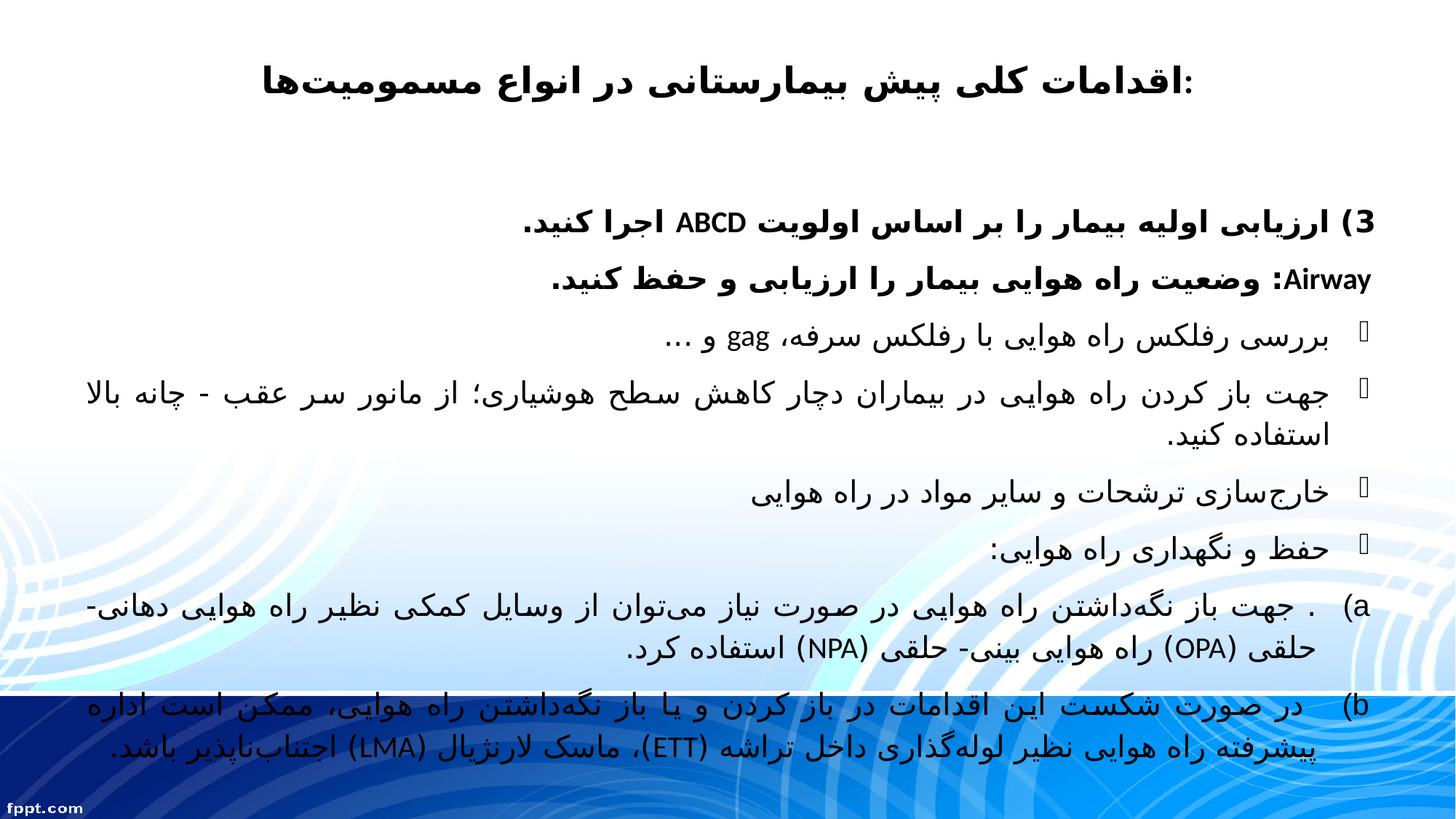

# اقدامات کلی پیش بیمارستانی در انواع مسمومیت‌ها:
3) ارزیابی اولیه بیمار را بر اساس اولویت ABCD اجرا کنید.
Airway: وضعیت راه هوایی بیمار را ارزیابی و حفظ کنید.
بررسی رفلکس راه هوایی با رفلکس سرفه، gag و ...
جهت باز کردن راه هوایی در بیماران دچار کاهش سطح هوشیاری؛ از مانور سر عقب - چانه بالا استفاده کنید.
خارج‌سازی ترشحات و سایر مواد در راه هوایی
حفظ و نگهداری راه هوایی:
. جهت باز نگه‌داشتن راه هوایی در صورت نیاز می‌توان از وسایل کمکی نظیر راه هوایی دهانی- حلقی (OPA) راه هوایی بینی- حلقی (NPA) استفاده کرد.
 در صورت شکست این اقدامات در باز کردن و یا باز نگه‌داشتن راه هوایی، ممکن است اداره پیشرفته راه هوایی نظیر لوله‌گذاری داخل تراشه (ETT)، ماسک لارنژیال (LMA) اجتناب‌ناپذیر باشد.